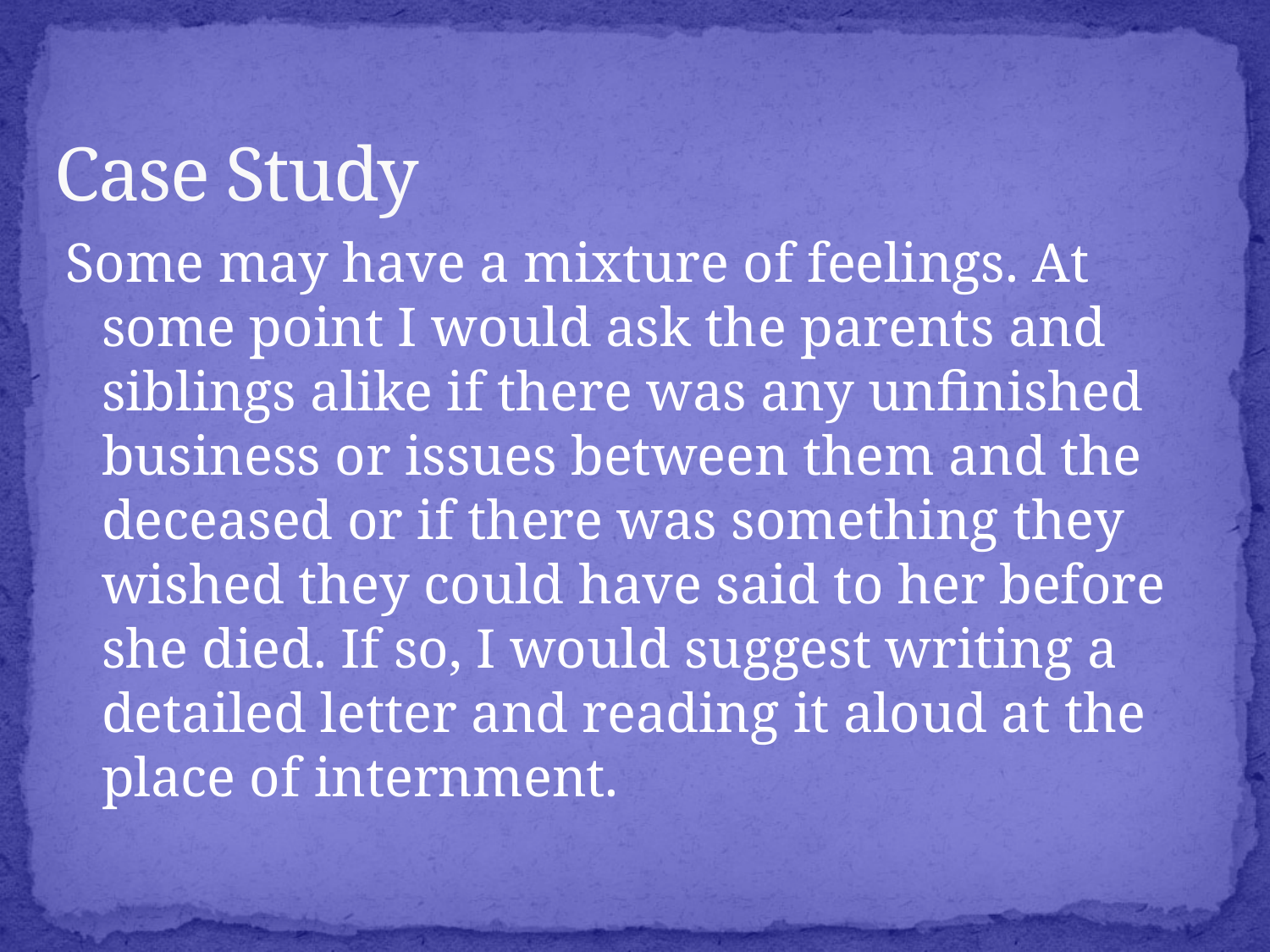

# Case Study
Some may have a mixture of feelings. At some point I would ask the parents and siblings alike if there was any unfinished business or issues between them and the deceased or if there was something they wished they could have said to her before she died. If so, I would suggest writing a detailed letter and reading it aloud at the place of internment.